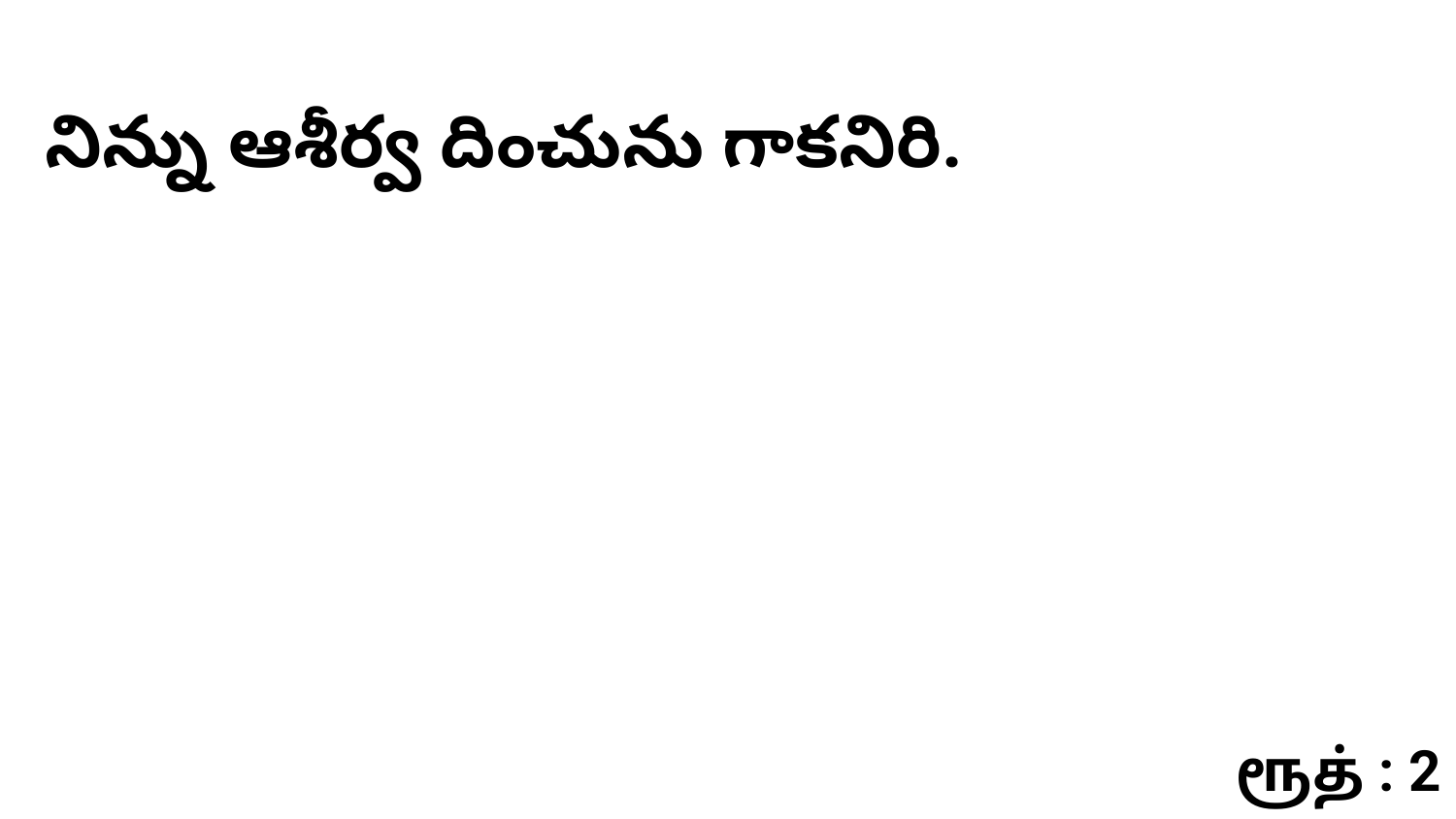

నిన్ను ఆశీర్వ దించును గాకనిరి.
ரூத் : 2